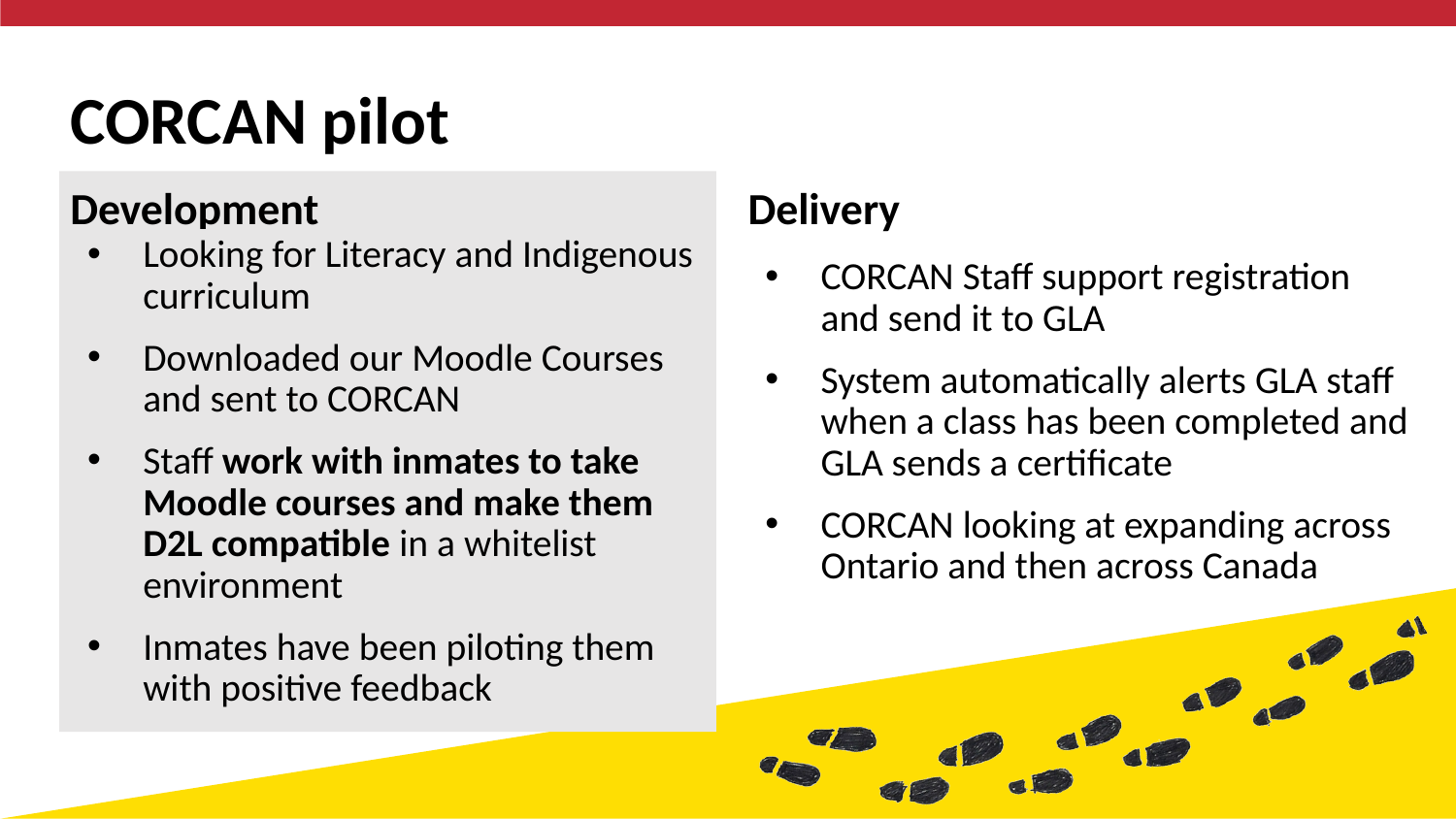

# CORCAN pilot
Delivery
Development
Looking for Literacy and Indigenous curriculum
Downloaded our Moodle Courses and sent to CORCAN
Staff work with inmates to take Moodle courses and make them D2L compatible in a whitelist environment
Inmates have been piloting them with positive feedback

CORCAN Staff support registration and send it to GLA
System automatically alerts GLA staff when a class has been completed and GLA sends a certificate
CORCAN looking at expanding across Ontario and then across Canada